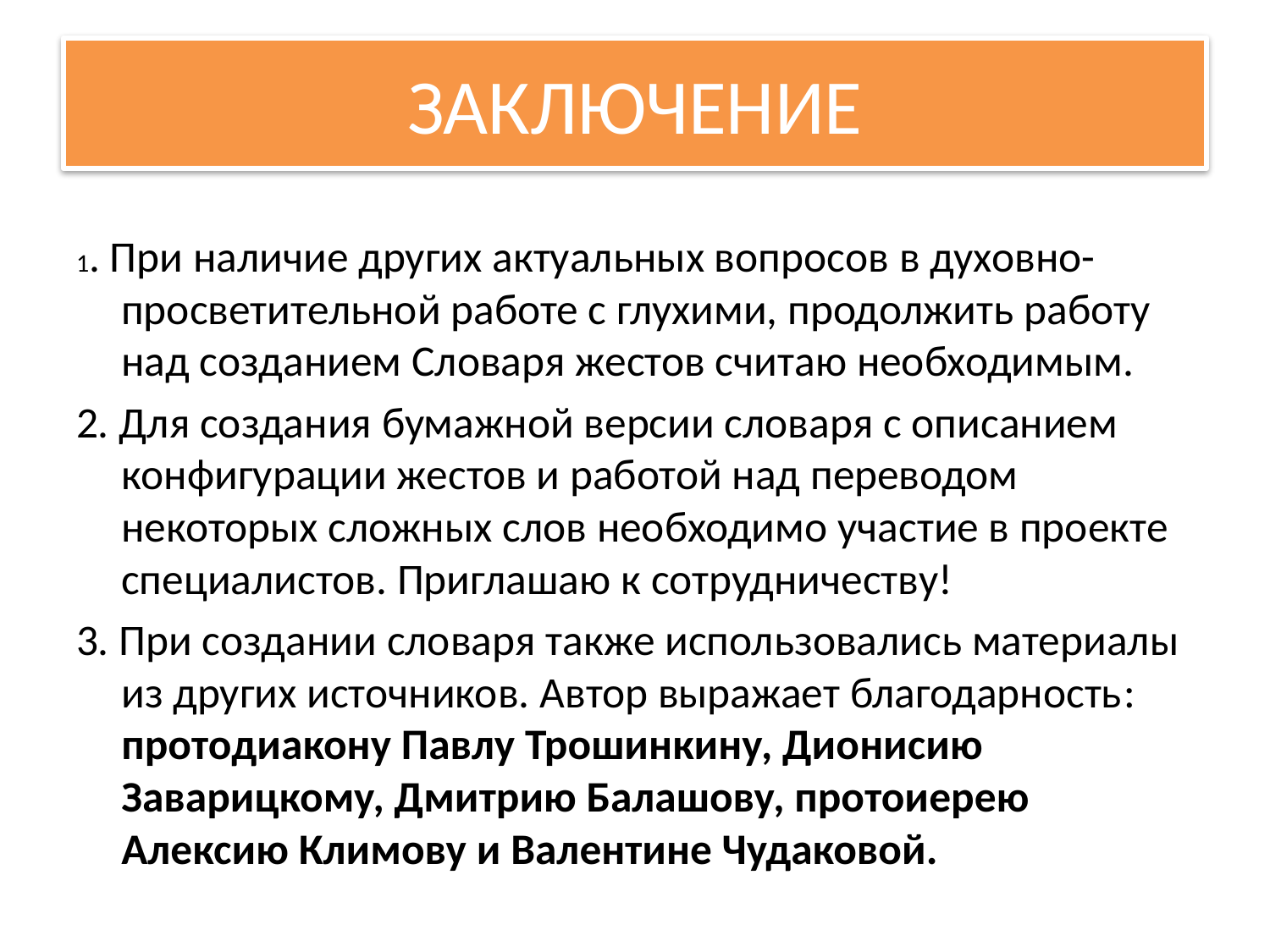

# ЗАКЛЮЧЕНИЕ
1. При наличие других актуальных вопросов в духовно-просветительной работе с глухими, продолжить работу над созданием Словаря жестов считаю необходимым.
2. Для создания бумажной версии словаря с описанием конфигурации жестов и работой над переводом некоторых сложных слов необходимо участие в проекте специалистов. Приглашаю к сотрудничеству!
3. При создании словаря также использовались материалы из других источников. Автор выражает благодарность: протодиакону Павлу Трошинкину, Дионисию Заварицкому, Дмитрию Балашову, протоиерею Алексию Климову и Валентине Чудаковой.